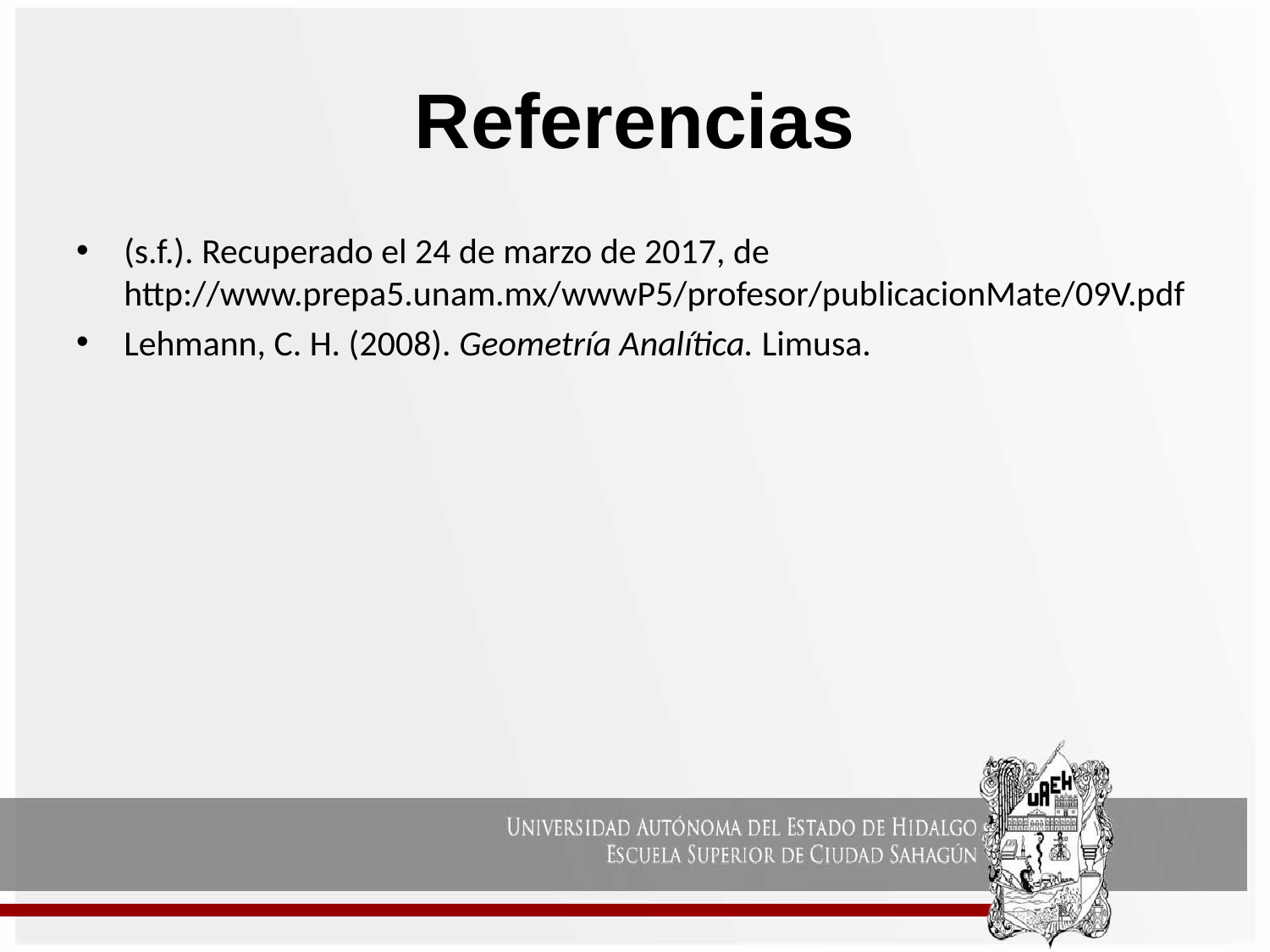

# Referencias
(s.f.). Recuperado el 24 de marzo de 2017, de http://www.prepa5.unam.mx/wwwP5/profesor/publicacionMate/09V.pdf
Lehmann, C. H. (2008). Geometría Analítica. Limusa.